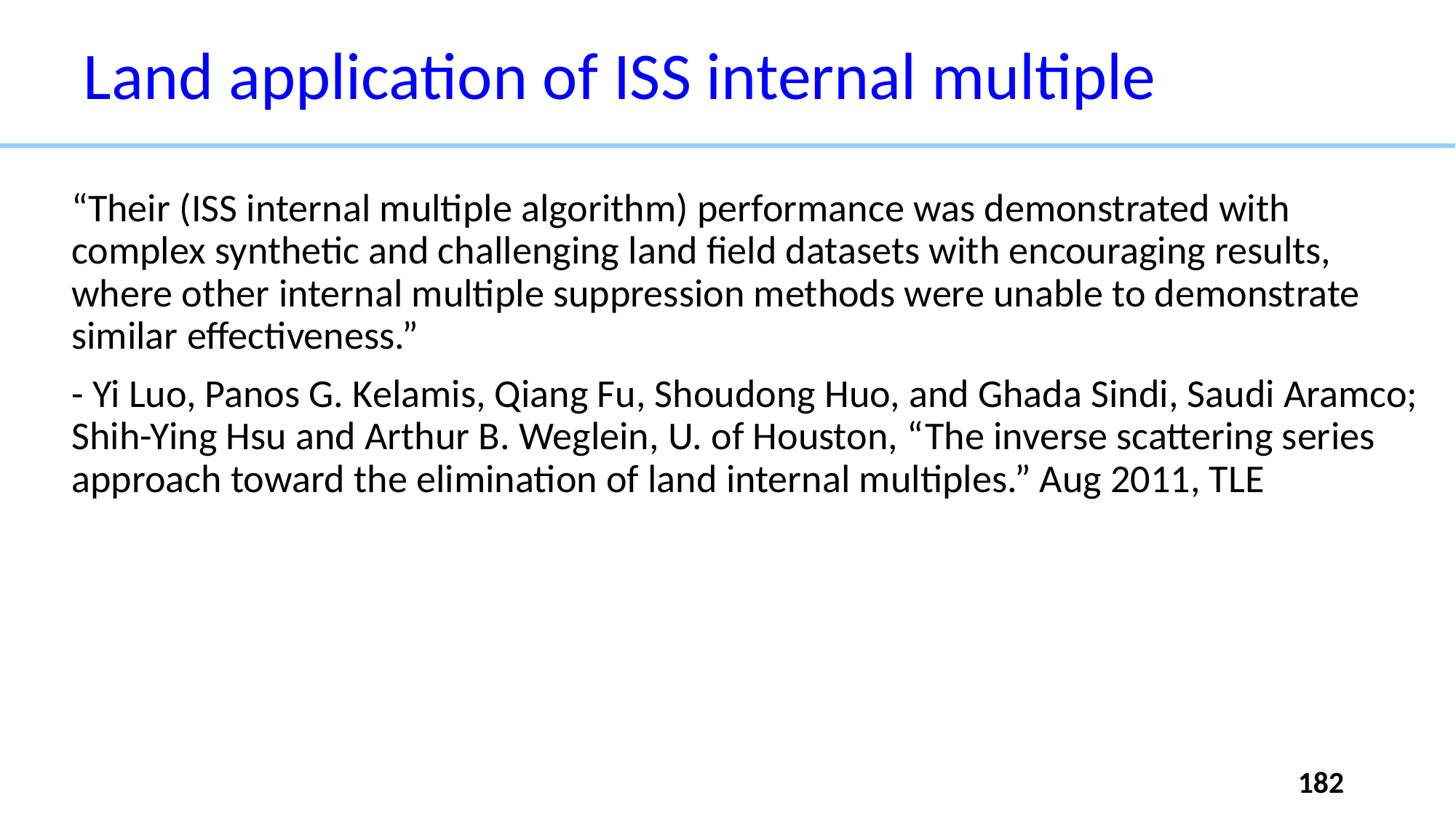

# Land application of ISS internal multiple

“Their (ISS internal multiple algorithm) performance was demonstrated with complex synthetic and challenging land field datasets with encouraging results, where other internal multiple suppression methods were unable to demonstrate similar effectiveness.”
- Yi Luo, Panos G. Kelamis, Qiang Fu, Shoudong Huo, and Ghada Sindi, Saudi Aramco; Shih-Ying Hsu and Arthur B. Weglein, U. of Houston, “The inverse scattering series approach toward the elimination of land internal multiples.” Aug 2011, TLE

182